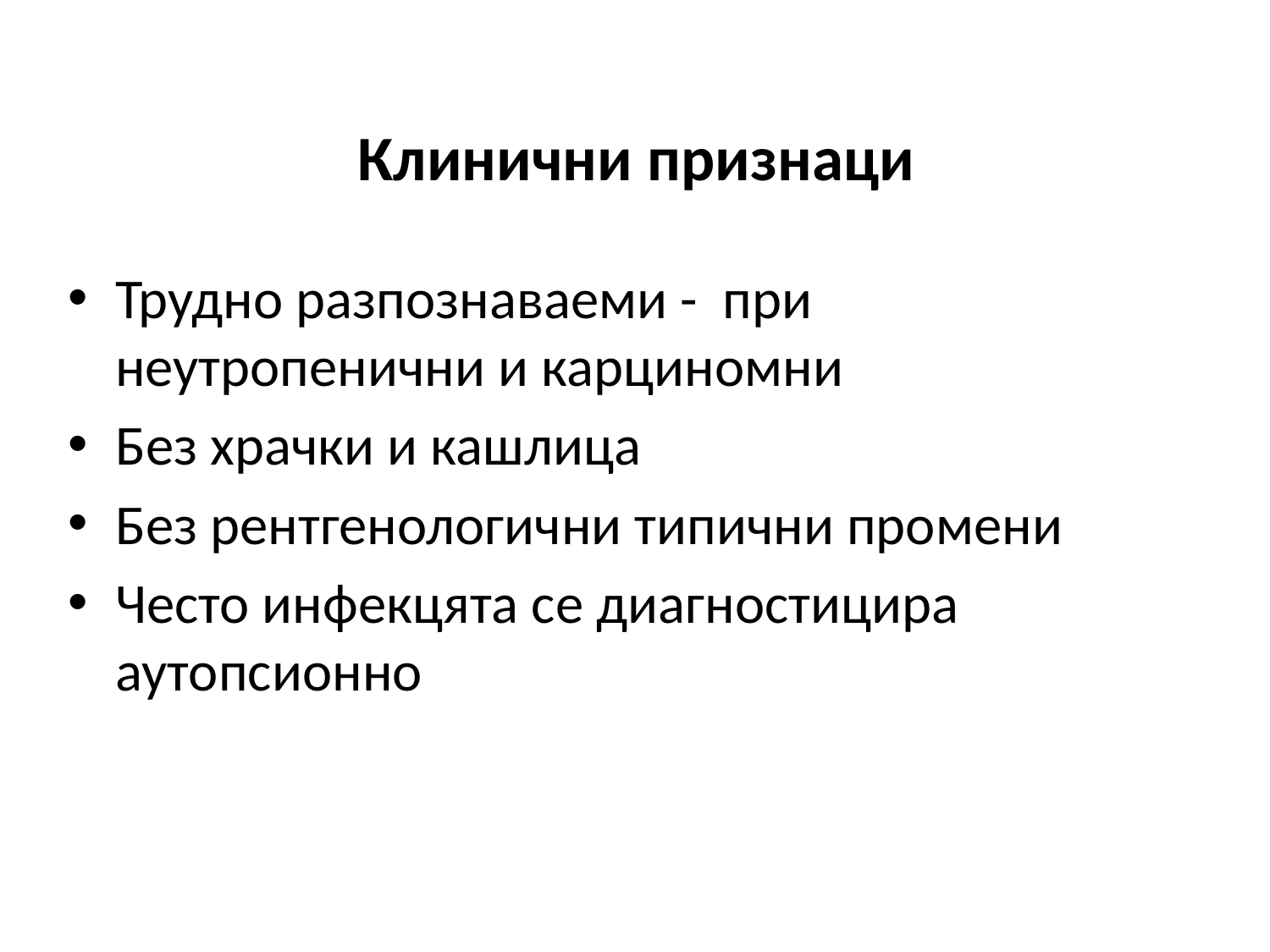

# Клинични признаци
Трудно разпознаваеми -  при неутропенични и карциномни
Без храчки и кашлица
Без рентгенологични типични промени
Често инфекцята се диагностицира аутопсионно